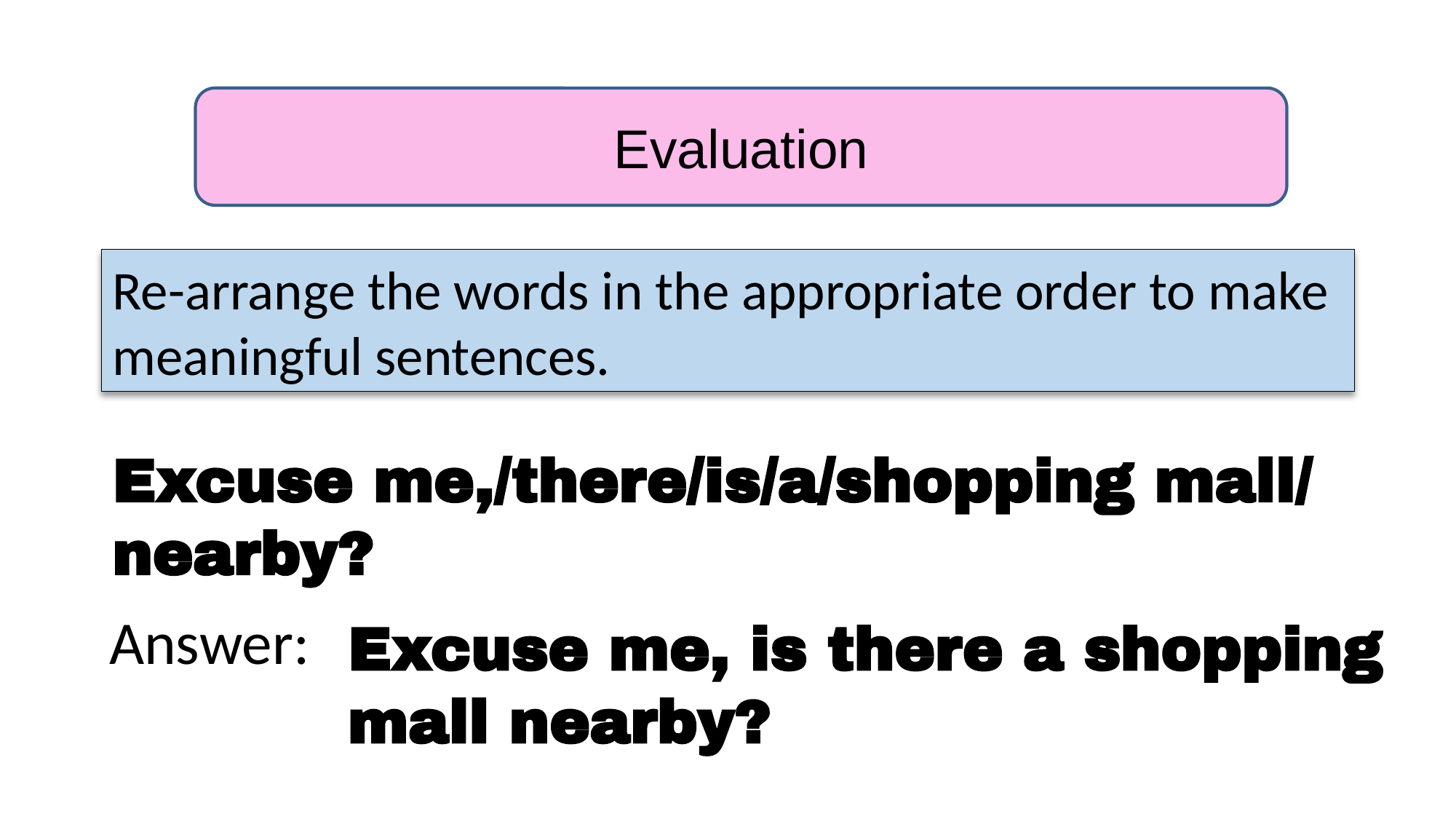

Evaluation
Re-arrange the words in the appropriate order to make meaningful sentences.
Excuse me,/there/is/a/shopping mall/   nearby?
Answer:
Excuse me, is there a shopping mall nearby?